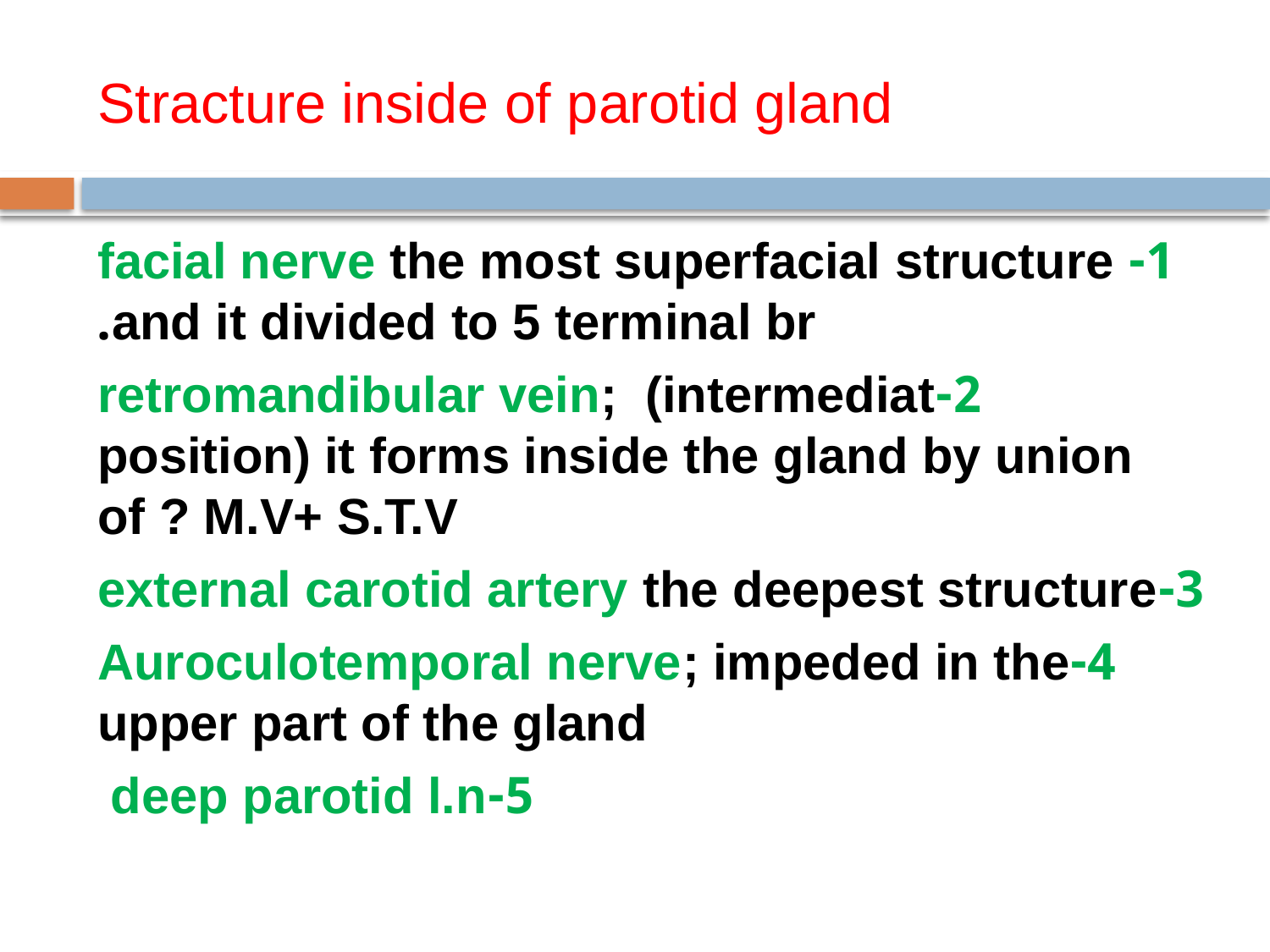

# Stracture inside of parotid gland
1- facial nerve the most superfacial structure and it divided to 5 terminal br.
2-retromandibular vein;  (intermediat position) it forms inside the gland by union of ? M.V+ S.T.V
3-external carotid artery the deepest structure
4-Auroculotemporal nerve; impeded in the upper part of the gland
5-deep parotid l.n